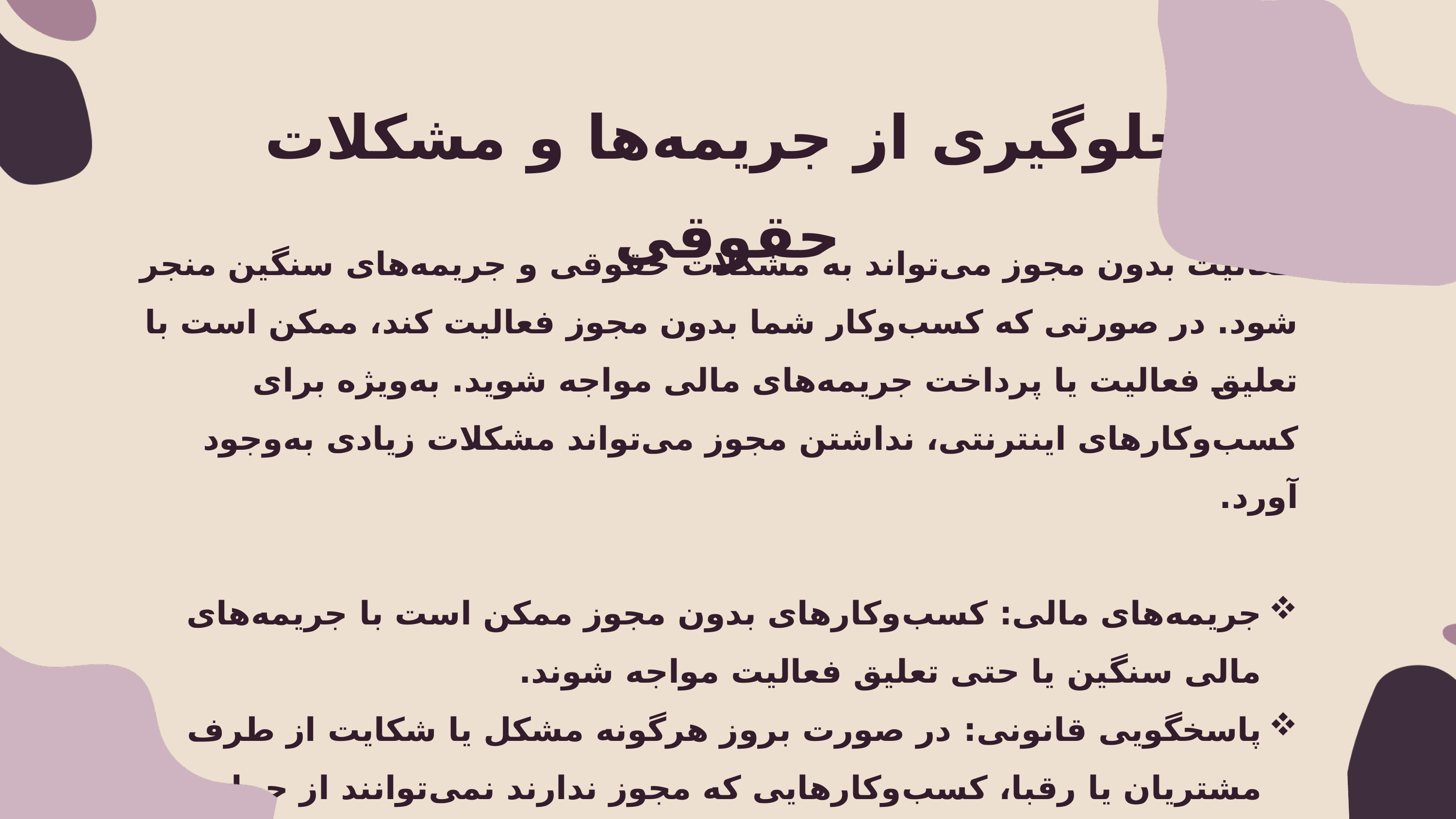

جلوگیری از جریمه‌ها و مشکلات حقوقی
فعالیت بدون مجوز می‌تواند به مشکلات حقوقی و جریمه‌های سنگین منجر شود. در صورتی که کسب‌وکار شما بدون مجوز فعالیت کند، ممکن است با تعلیق فعالیت یا پرداخت جریمه‌های مالی مواجه شوید. به‌ویژه برای کسب‌وکارهای اینترنتی، نداشتن مجوز می‌تواند مشکلات زیادی به‌وجود آورد.

جریمه‌های مالی: کسب‌وکارهای بدون مجوز ممکن است با جریمه‌های مالی سنگین یا حتی تعلیق فعالیت مواجه شوند.
پاسخگویی قانونی: در صورت بروز هرگونه مشکل یا شکایت از طرف مشتریان یا رقبا، کسب‌وکارهایی که مجوز ندارند نمی‌توانند از حمایت‌های قانونی استفاده کنند.